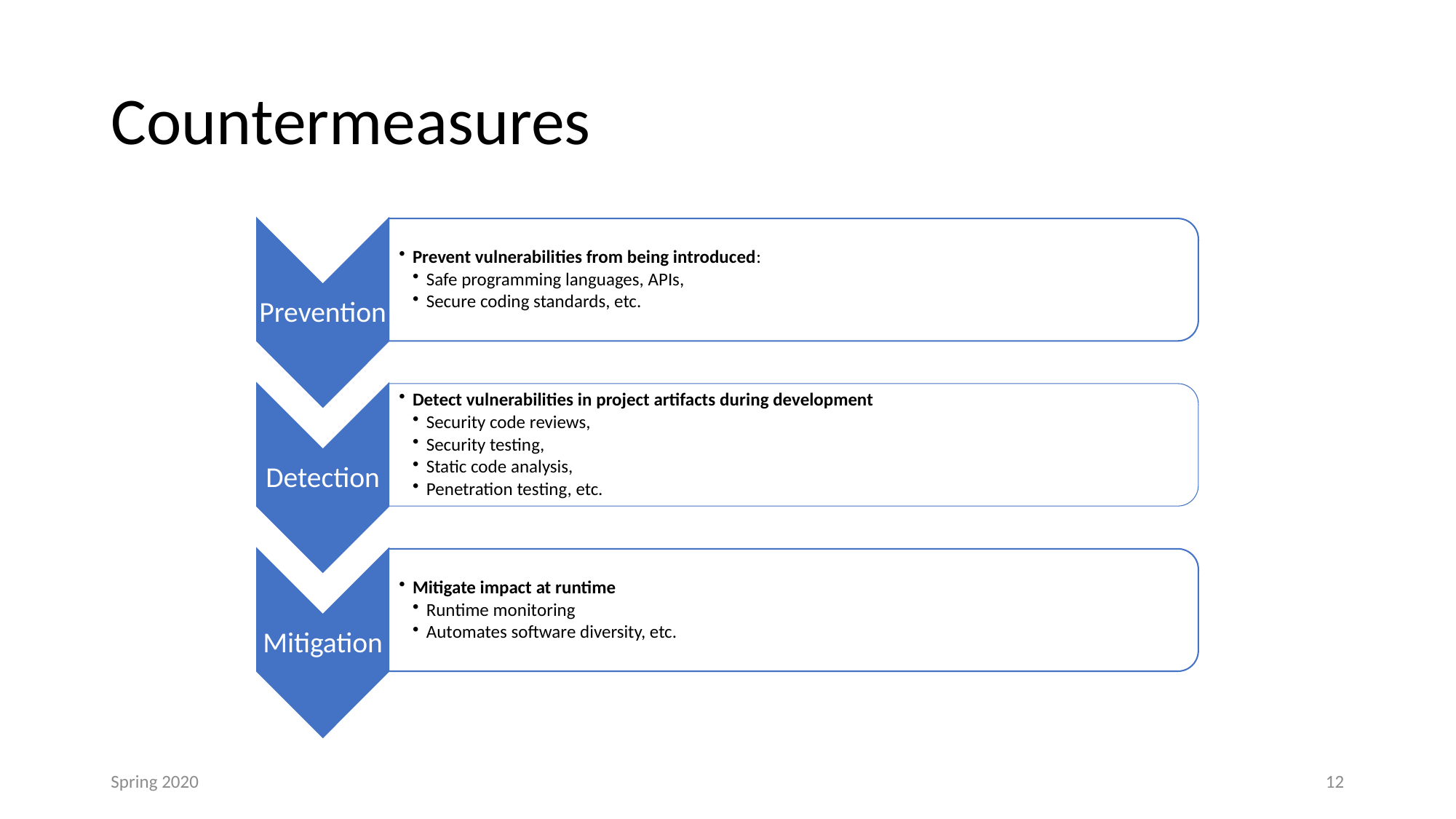

# Countermeasures
Prevention
Prevent vulnerabilities from being introduced:
Safe programming languages, APIs,
Secure coding standards, etc.
Detection
Detect vulnerabilities in project artifacts during development
Security code reviews,
Security testing,
Static code analysis,
Penetration testing, etc.
Mitigation
Mitigate impact at runtime
Runtime monitoring
Automates software diversity, etc.
Spring 2020
12